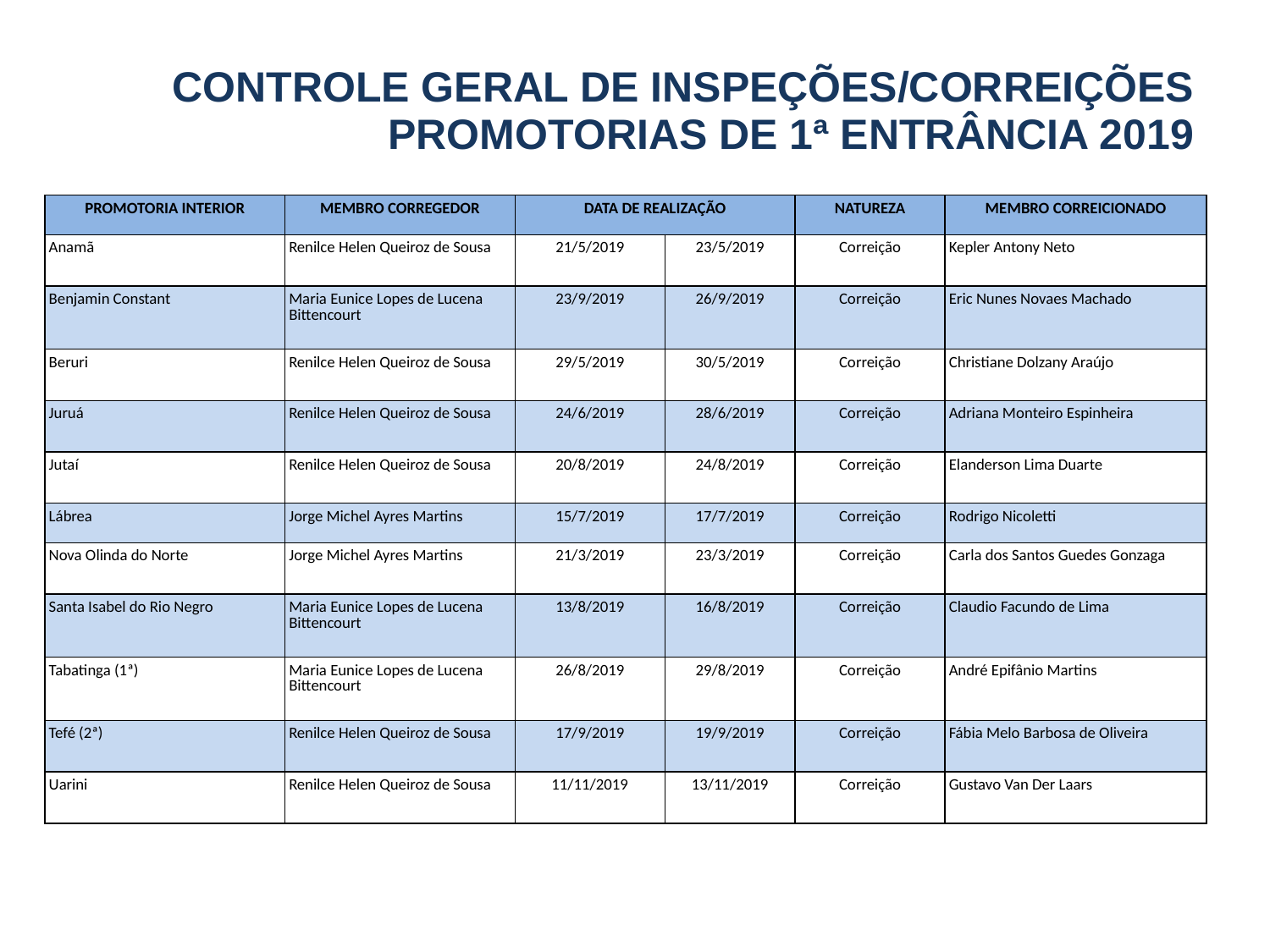

CONTROLE GERAL DE INSPEÇÕES/CORREIÇÕES
PROMOTORIAS DE 1ª ENTRÂNCIA 2019

| PROMOTORIA INTERIOR | MEMBRO CORREGEDOR | DATA DE REALIZAÇÃO |  | NATUREZA | MEMBRO CORREICIONADO |
| --- | --- | --- | --- | --- | --- |
| Anamã | Renilce Helen Queiroz de Sousa | 21/5/2019 | 23/5/2019 | Correição | Kepler Antony Neto |
| Benjamin Constant | Maria Eunice Lopes de Lucena Bittencourt | 23/9/2019 | 26/9/2019 | Correição | Eric Nunes Novaes Machado |
| Beruri | Renilce Helen Queiroz de Sousa | 29/5/2019 | 30/5/2019 | Correição | Christiane Dolzany Araújo |
| Juruá | Renilce Helen Queiroz de Sousa | 24/6/2019 | 28/6/2019 | Correição | Adriana Monteiro Espinheira |
| Jutaí | Renilce Helen Queiroz de Sousa | 20/8/2019 | 24/8/2019 | Correição | Elanderson Lima Duarte |
| Lábrea | Jorge Michel Ayres Martins | 15/7/2019 | 17/7/2019 | Correição | Rodrigo Nicoletti |
| Nova Olinda do Norte | Jorge Michel Ayres Martins | 21/3/2019 | 23/3/2019 | Correição | Carla dos Santos Guedes Gonzaga |
| Santa Isabel do Rio Negro | Maria Eunice Lopes de Lucena Bittencourt | 13/8/2019 | 16/8/2019 | Correição | Claudio Facundo de Lima |
| Tabatinga (1ª) | Maria Eunice Lopes de Lucena Bittencourt | 26/8/2019 | 29/8/2019 | Correição | André Epifânio Martins |
| Tefé (2ª) | Renilce Helen Queiroz de Sousa | 17/9/2019 | 19/9/2019 | Correição | Fábia Melo Barbosa de Oliveira |
| Uarini | Renilce Helen Queiroz de Sousa | 11/11/2019 | 13/11/2019 | Correição | Gustavo Van Der Laars |